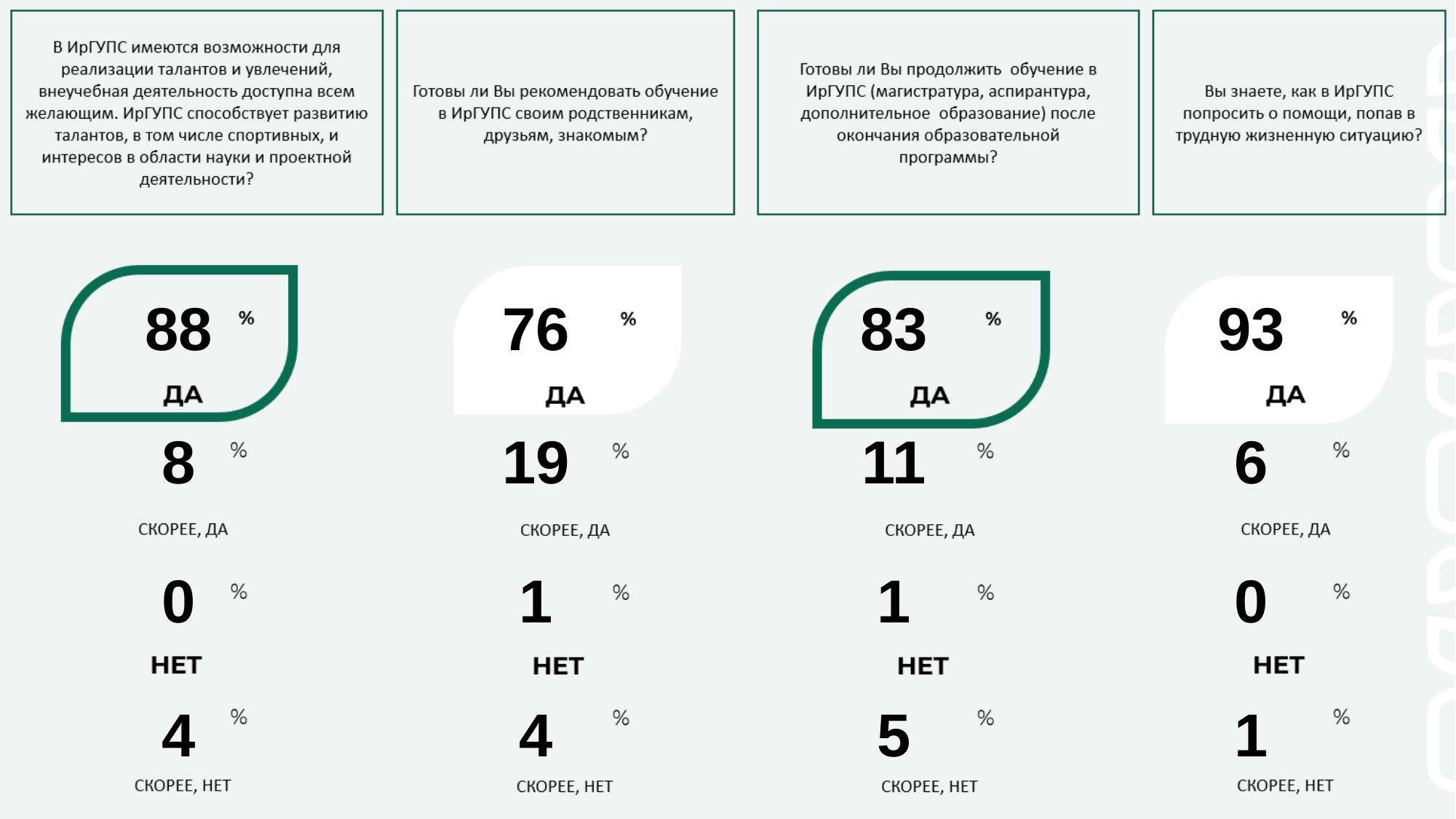

| 88 | 76 | 83 | 93 |
| --- | --- | --- | --- |
| 8 | 19 | 11 | 6 |
| 0 | 1 | 1 | 0 |
| 4 | 4 | 5 | 1 |